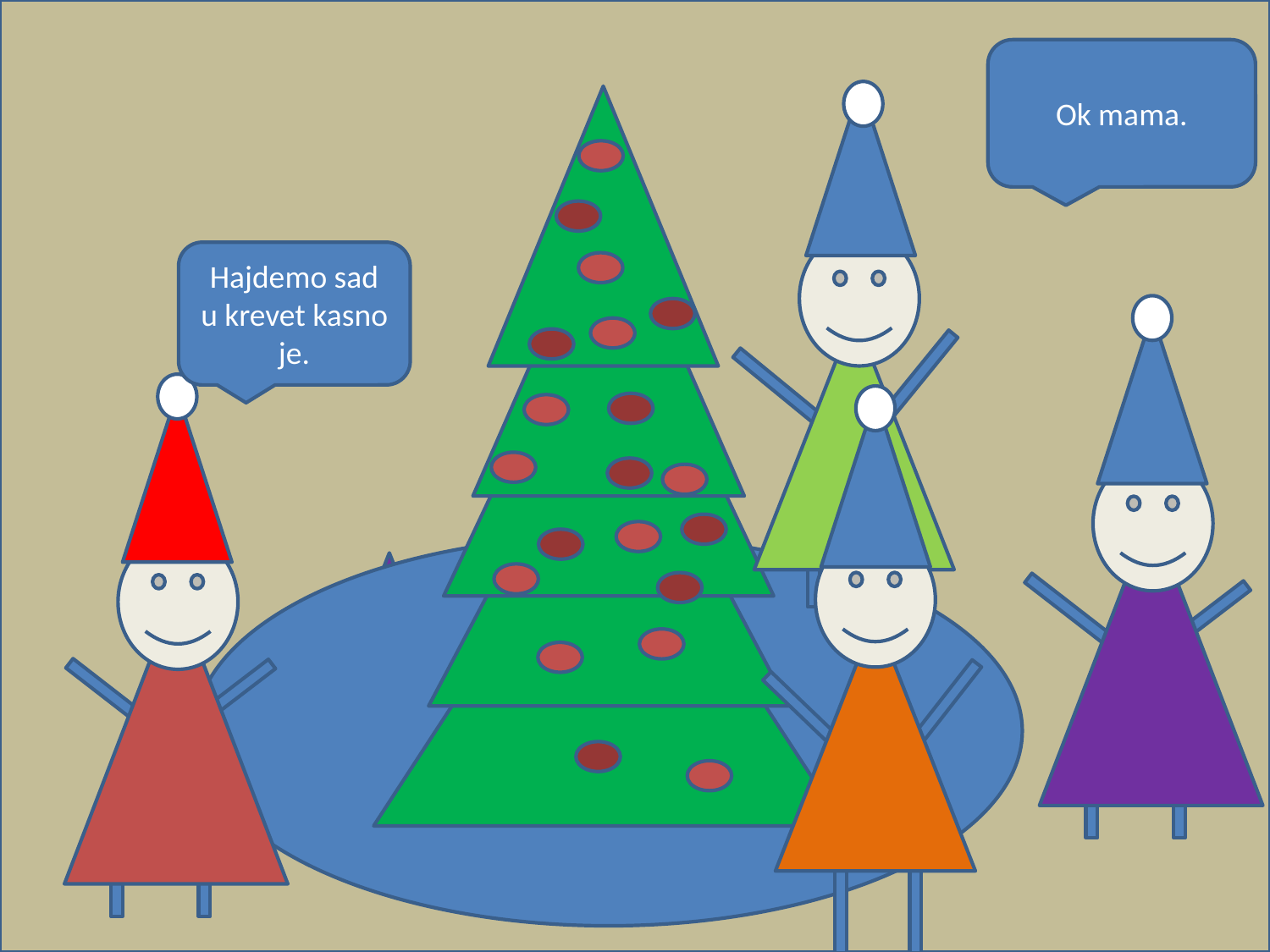

Ok mama.

Hajdemo sad u krevet kasno je.